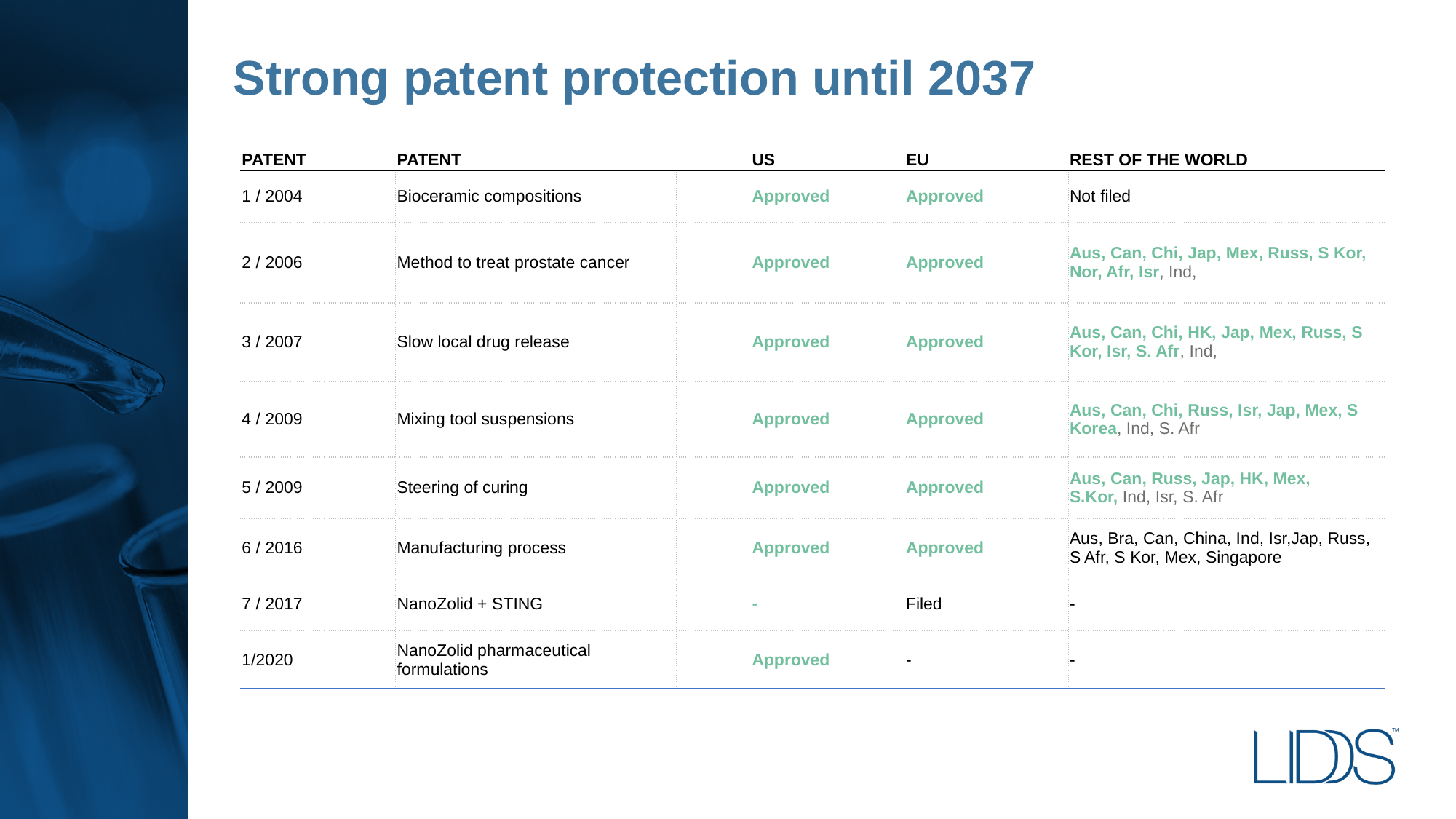

# Strong patent protection until 2037
| PATENT | PATENT |  | US |  | EU | REST OF THE WORLD |
| --- | --- | --- | --- | --- | --- | --- |
| 1 / 2004 | Bioceramic compositions |  | Approved |  | Approved | Not filed |
| 2 / 2006 | Method to treat prostate cancer |  | Approved |  | Approved | Aus, Can, Chi, Jap, Mex, Russ, S Kor, Nor, Afr, Isr, Ind, |
| 3 / 2007 | Slow local drug release |  | Approved |  | Approved | Aus, Can, Chi, HK, Jap, Mex, Russ, S Kor, Isr, S. Afr, Ind, |
| 4 / 2009 | Mixing tool suspensions |  | Approved |  | Approved | Aus, Can, Chi, Russ, Isr, Jap, Mex, S Korea, Ind, S. Afr |
| 5 / 2009 | Steering of curing |  | Approved |  | Approved | Aus, Can, Russ, Jap, HK, Mex, S.Kor, Ind, Isr, S. Afr |
| 6 / 2016 | Manufacturing process |  | Approved |  | Approved | Aus, Bra, Can, China, Ind, Isr,Jap, Russ, S Afr, S Kor, Mex, Singapore |
| 7 / 2017 | NanoZolid + STING |  | - |  | Filed | - |
| 1/2020 | NanoZolid pharmaceutical formulations |  | Approved |  | - | - |